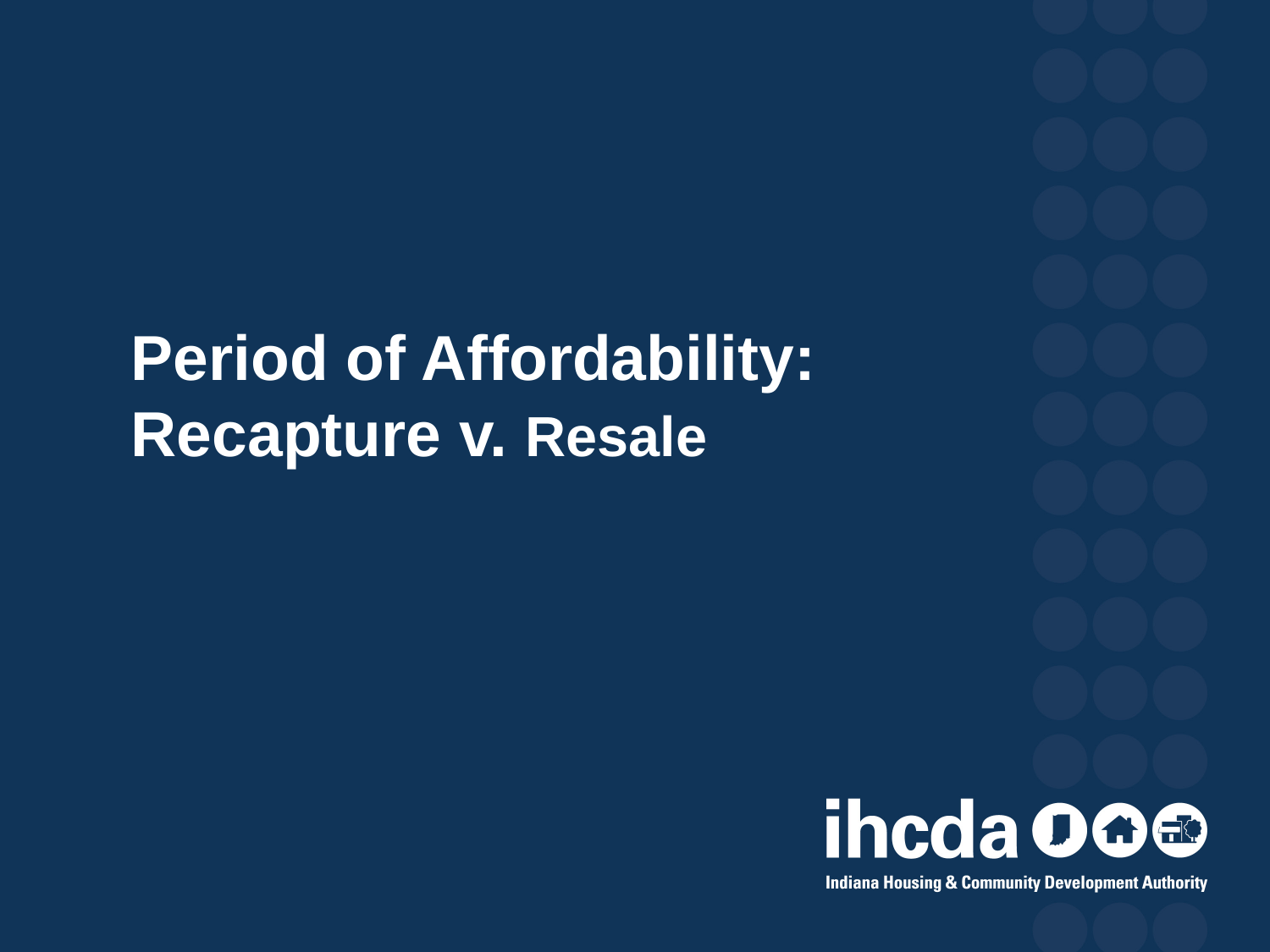

# Period of Affordability: Recapture v. Resale